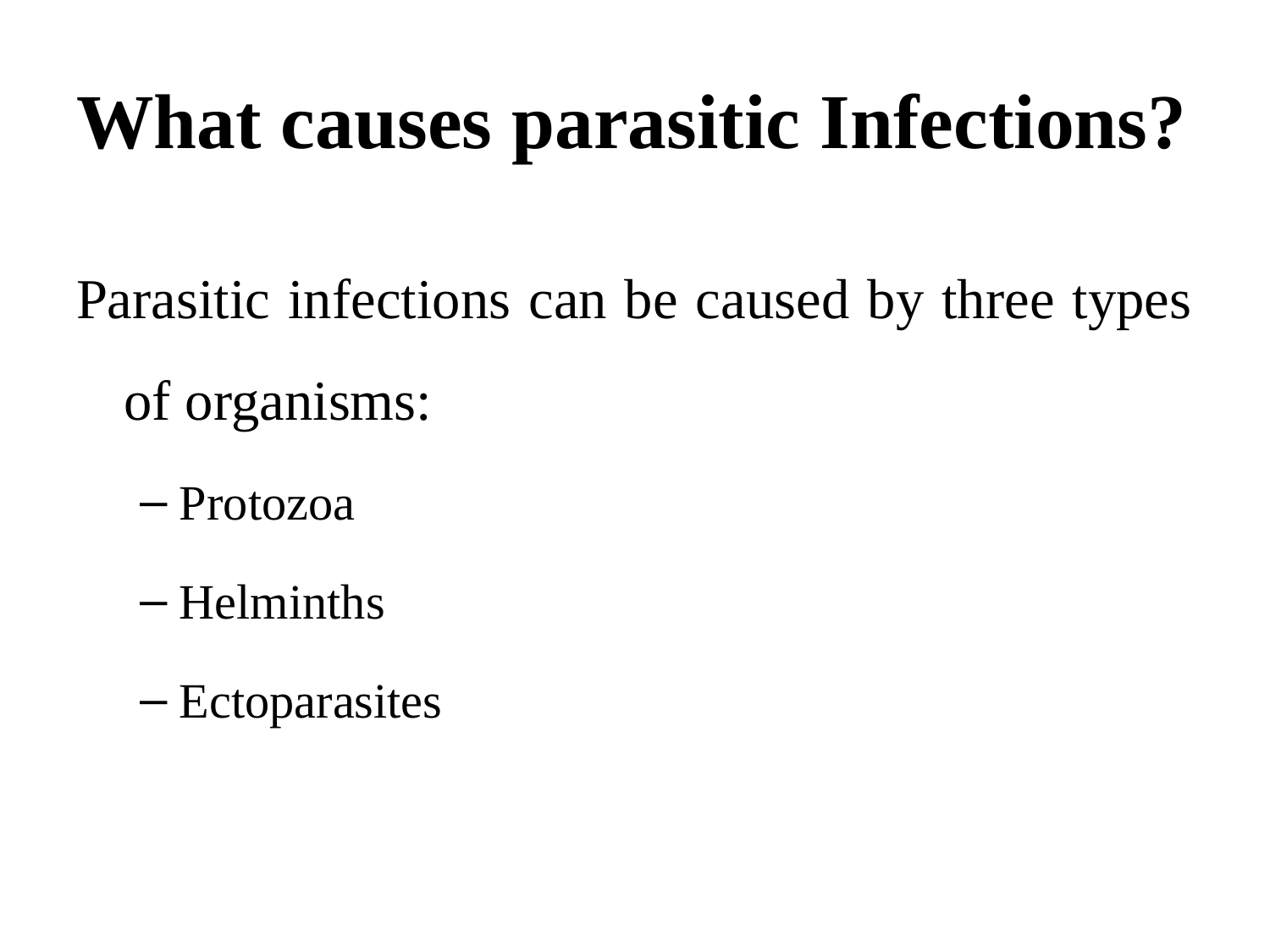

# What causes parasitic Infections?
Parasitic infections can be caused by three types of organisms:
Protozoa
Helminths
Ectoparasites